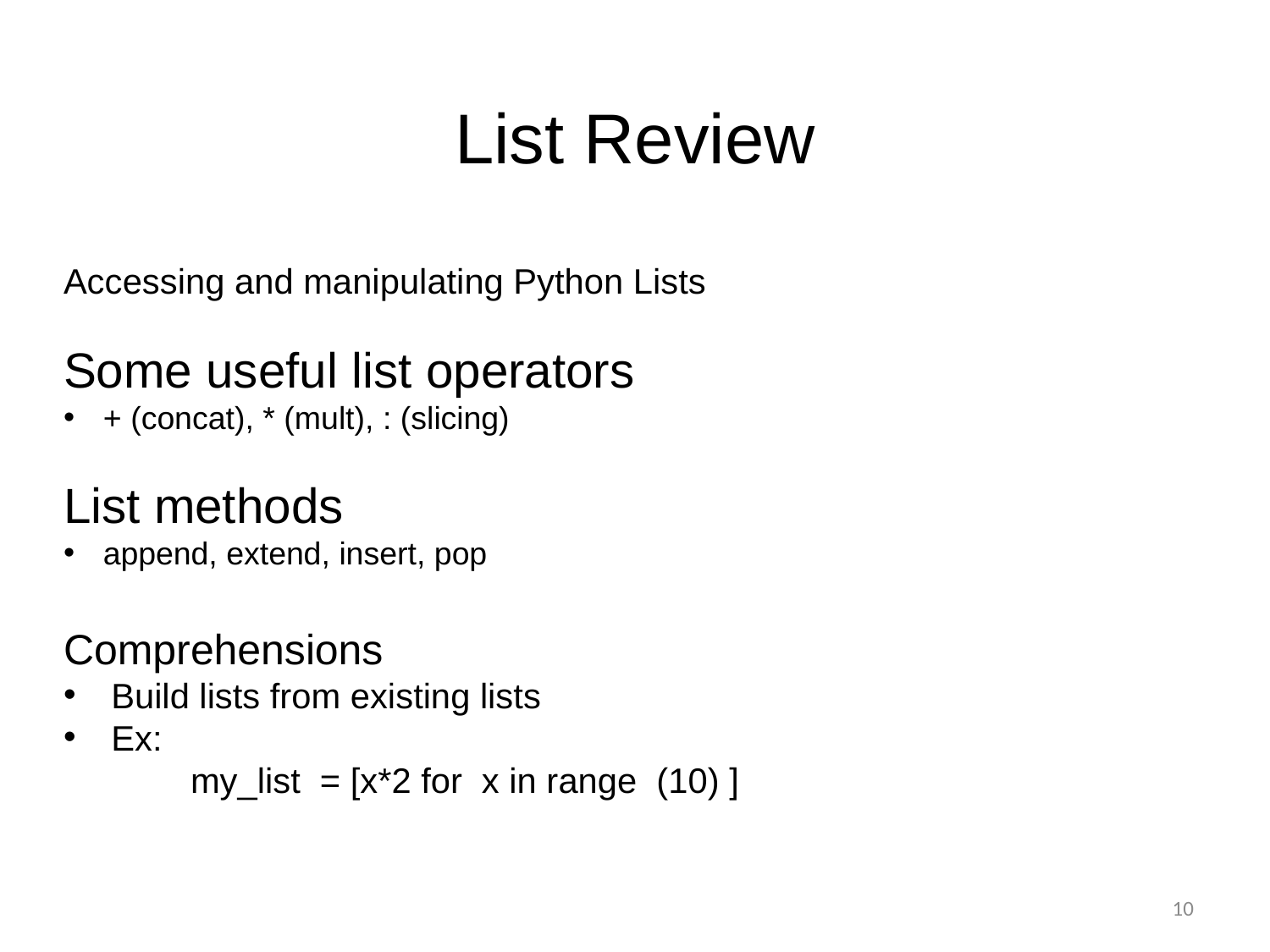

# List Review
Accessing and manipulating Python Lists

Some useful list operators
+ (concat), * (mult), : (slicing)

List methods
append, extend, insert, pop

Comprehensions
Build lists from existing lists
Ex:
	my_list  = [x*2 for  x in range  (10) ]

10